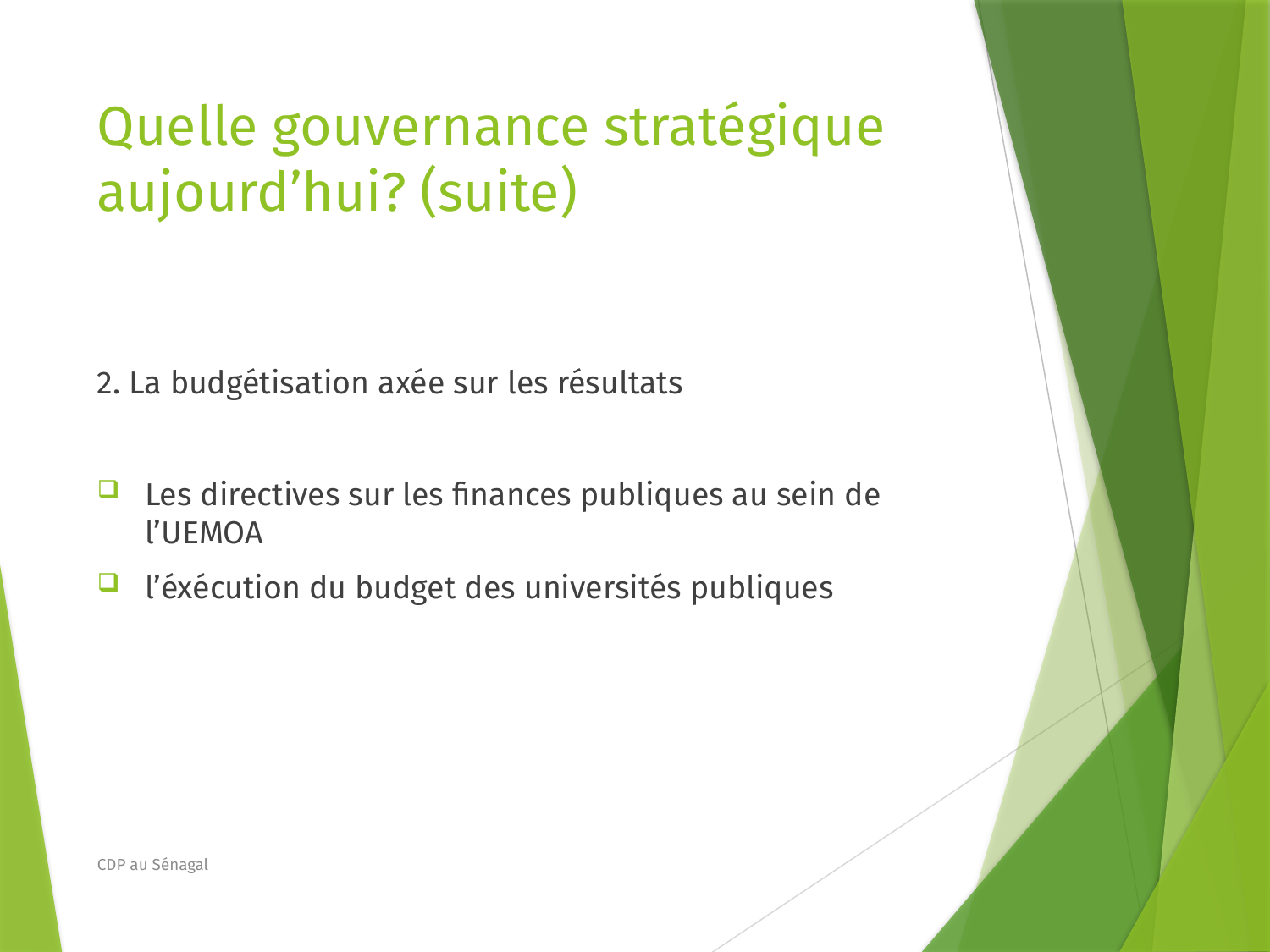

# Quelle gouvernance stratégique aujourd’hui? (suite)

2. La budgétisation axée sur les résultats

Les directives sur les finances publiques au sein de l’UEMOA
l’éxécution du budget des universités publiques
CDP au Sénagal